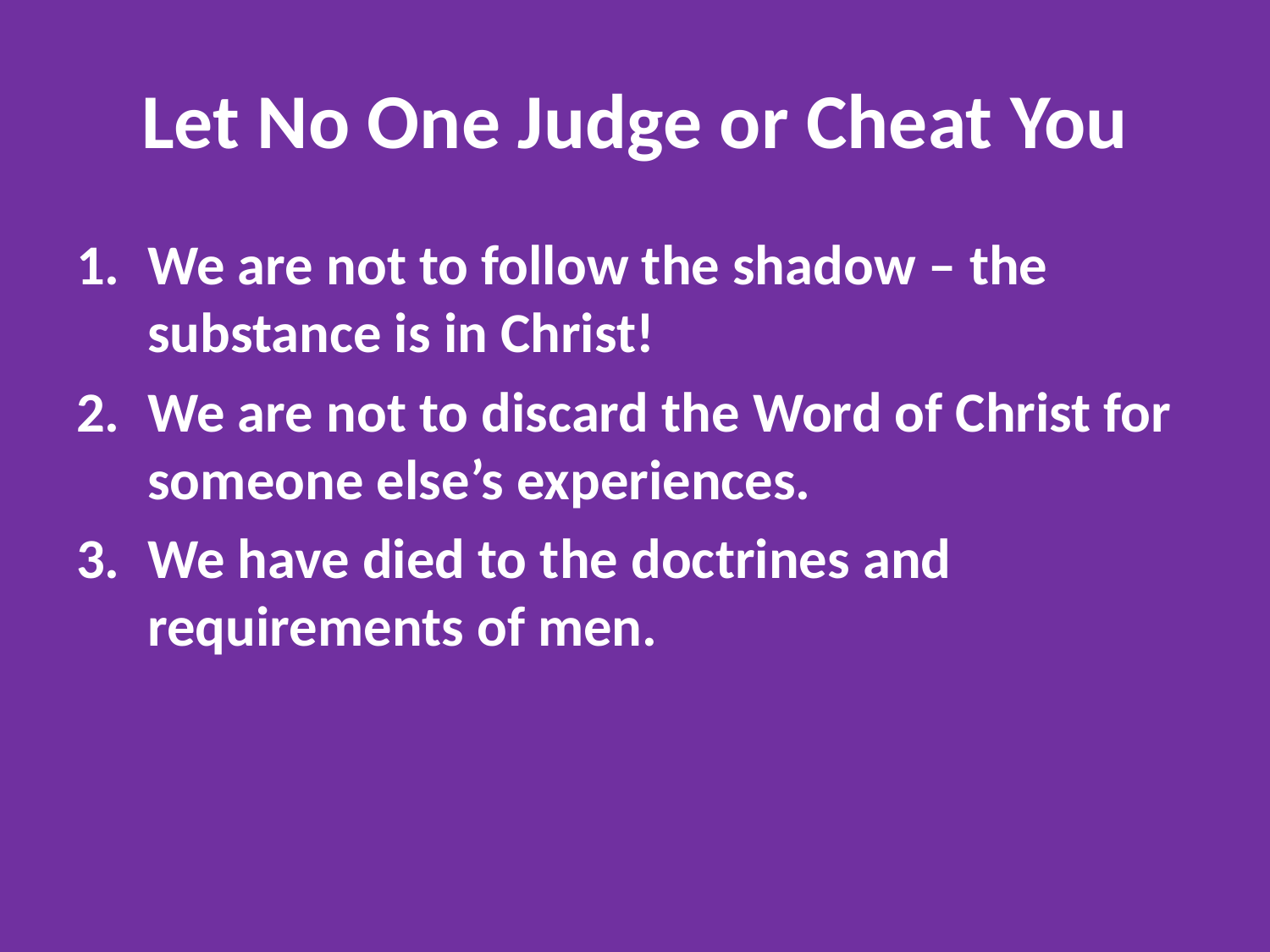

# Let No One Judge or Cheat You
We are not to follow the shadow – the substance is in Christ!
We are not to discard the Word of Christ for someone else’s experiences.
We have died to the doctrines and requirements of men.